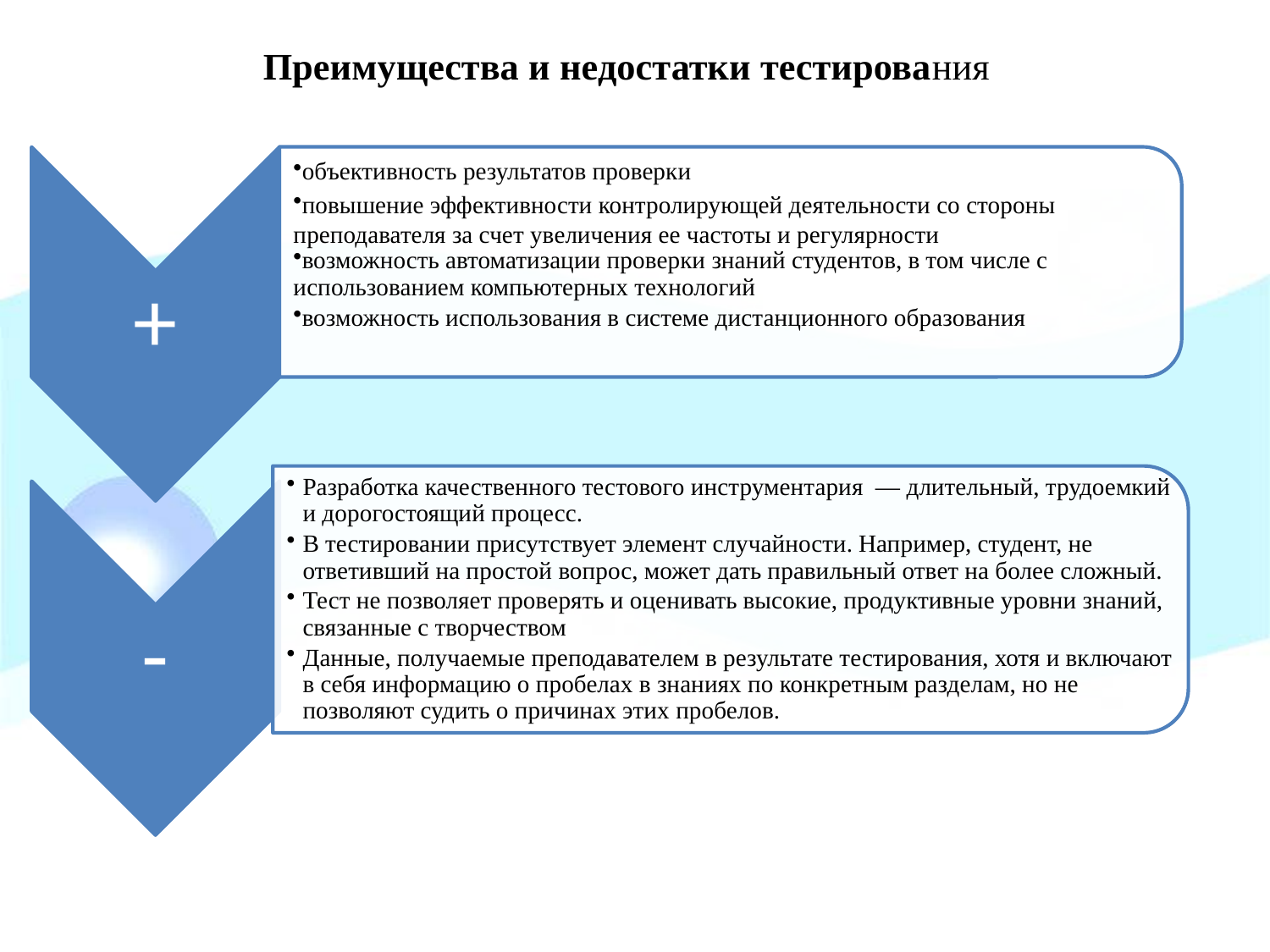

# Преимущества и недостатки тестирования
+
объективность результатов проверки
повышение эффективности контролирующей деятельности со стороны преподавателя за счет увеличения ее частоты и регулярности
возможность автоматизации проверки знаний студентов, в том числе с использованием компьютерных технологий
возможность использования в системе дистанционного образования

-
Разработка качественного тестового инструментария  — длительный, трудоемкий и дорогостоящий процесс.
В тестировании присутствует элемент случайности. Например, студент, не ответивший на простой вопрос, может дать правильный ответ на более сложный.
Тест не позволяет проверять и оценивать высокие, продуктивные уровни знаний, связанные с творчеством
Данные, получаемые преподавателем в результате тестирования, хотя и включают в себя информацию о пробелах в знаниях по конкретным разделам, но не позволяют судить о причинах этих пробелов.